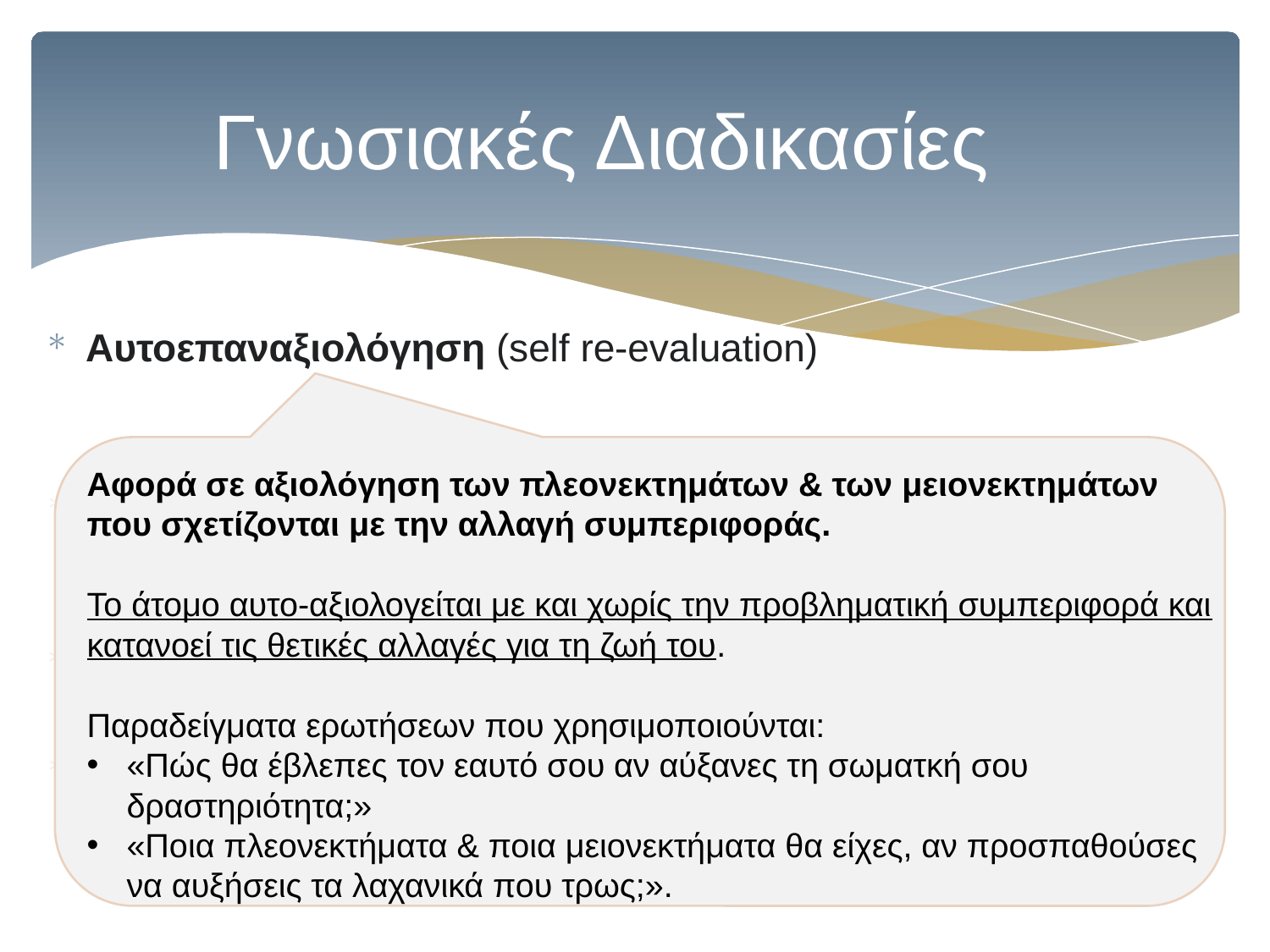

# Γνωσιακές Διαδικασίες
Αυτοεπαναξιολόγηση (self re-evaluation)

Περιβαλλοντική επαναξιολόγηση (environmental reevaluation)

Κοινωνική απελευθέρωση (social liberation)

Αυτοεπαναξιολόγηση (self re-evaluation)

Αφορά σε αξιολόγηση των πλεονεκτημάτων & των μειονεκτημάτων που σχετίζονται με την αλλαγή συμπεριφοράς.

Το άτομο αυτο-αξιολογείται με και χωρίς την προβληματική συμπεριφορά και κατανοεί τις θετικές αλλαγές για τη ζωή του.

Παραδείγματα ερωτήσεων που χρησιμοποιούνται:
«Πώς θα έβλεπες τον εαυτό σου αν αύξανες τη σωματκή σου δραστηριότητα;»
«Ποια πλεονεκτήματα & ποια μειονεκτήματα θα είχες, αν προσπαθούσες να αυξήσεις τα λαχανικά που τρως;».